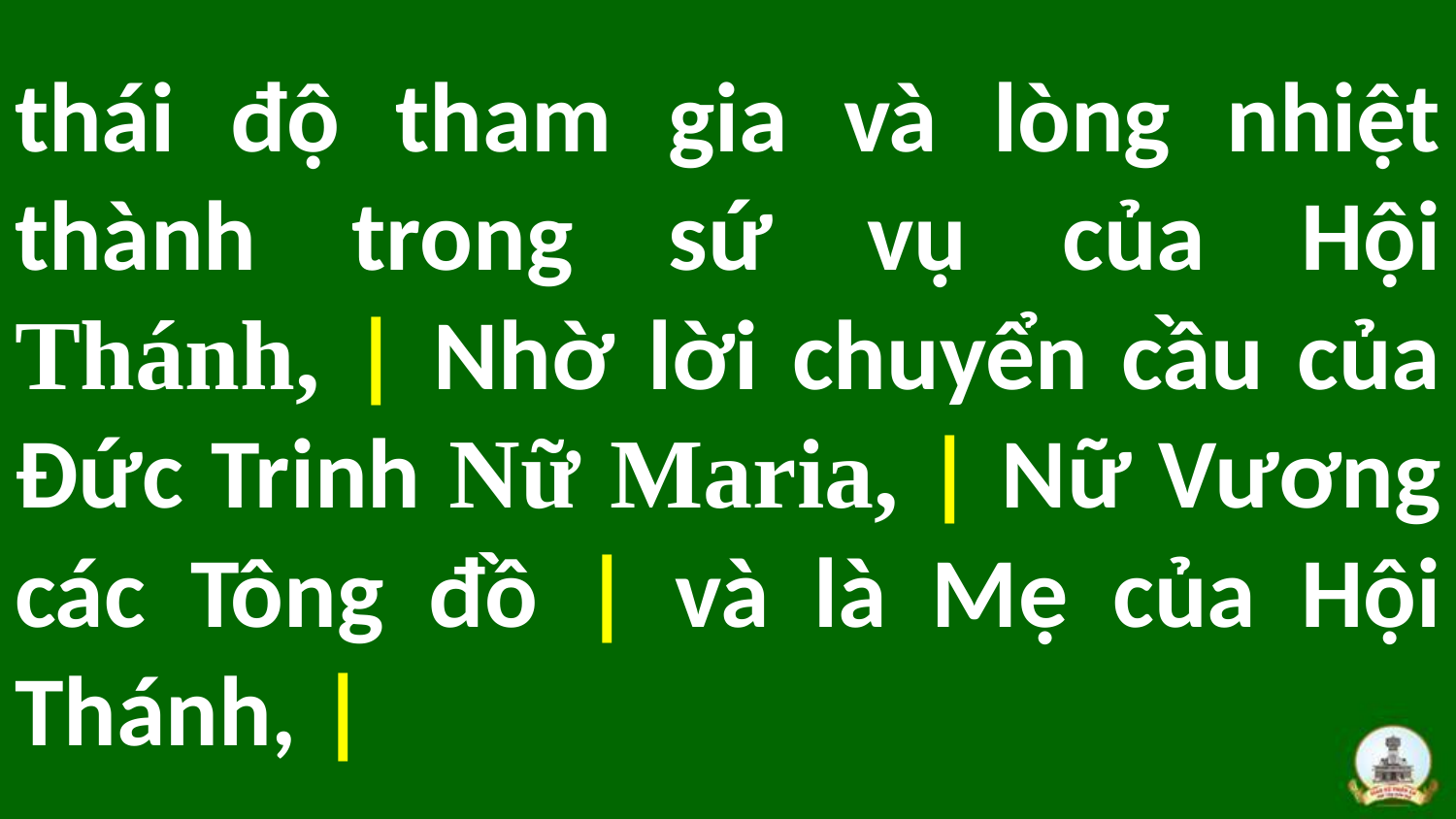

# thái độ tham gia và lòng nhiệt thành trong sứ vụ của Hội Thánh, | Nhờ lời chuyển cầu của Đức Trinh Nữ Maria, | Nữ Vương các Tông đồ | và là Mẹ của Hội Thánh, |